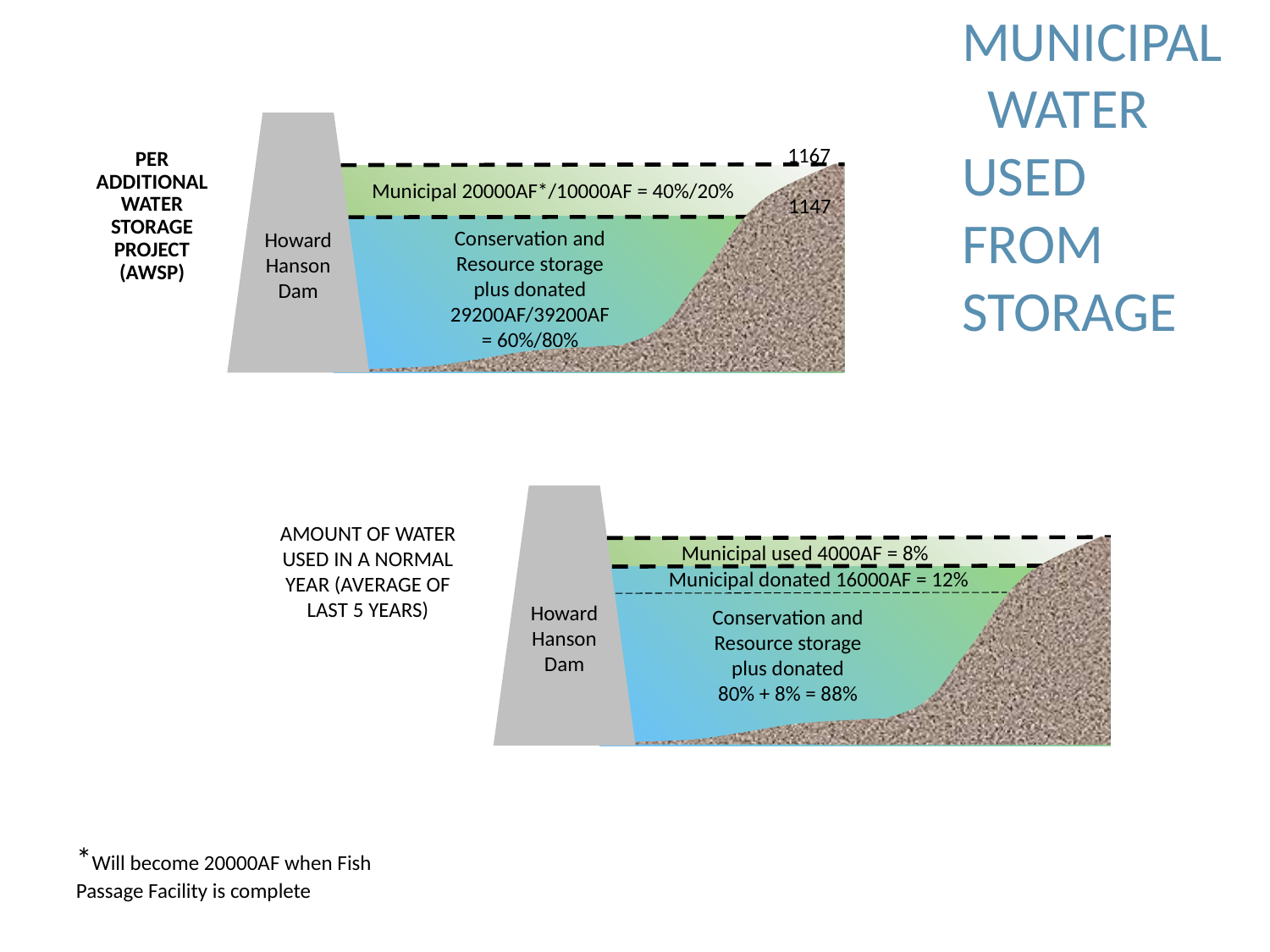

Municipal     Water Used   from storage

Municipal 20000AF*/10000AF = 40%/20%

Conservation and
Resource storage
plus donated
29200AF/39200AF
= 60%/80%
Howard
Hanson
Dam

1167
Per Additional Water Storage Project (AWSP)

1147

Municipal used 4000AF = 8%

Howard
Hanson
Dam
Conservation and
Resource storage
plus donated
80% + 8% = 88%

Amount of Water used in a Normal Year (average of
last 5 years)

Municipal donated 16000AF = 12%

*Will become 20000AF when Fish Passage Facility is complete